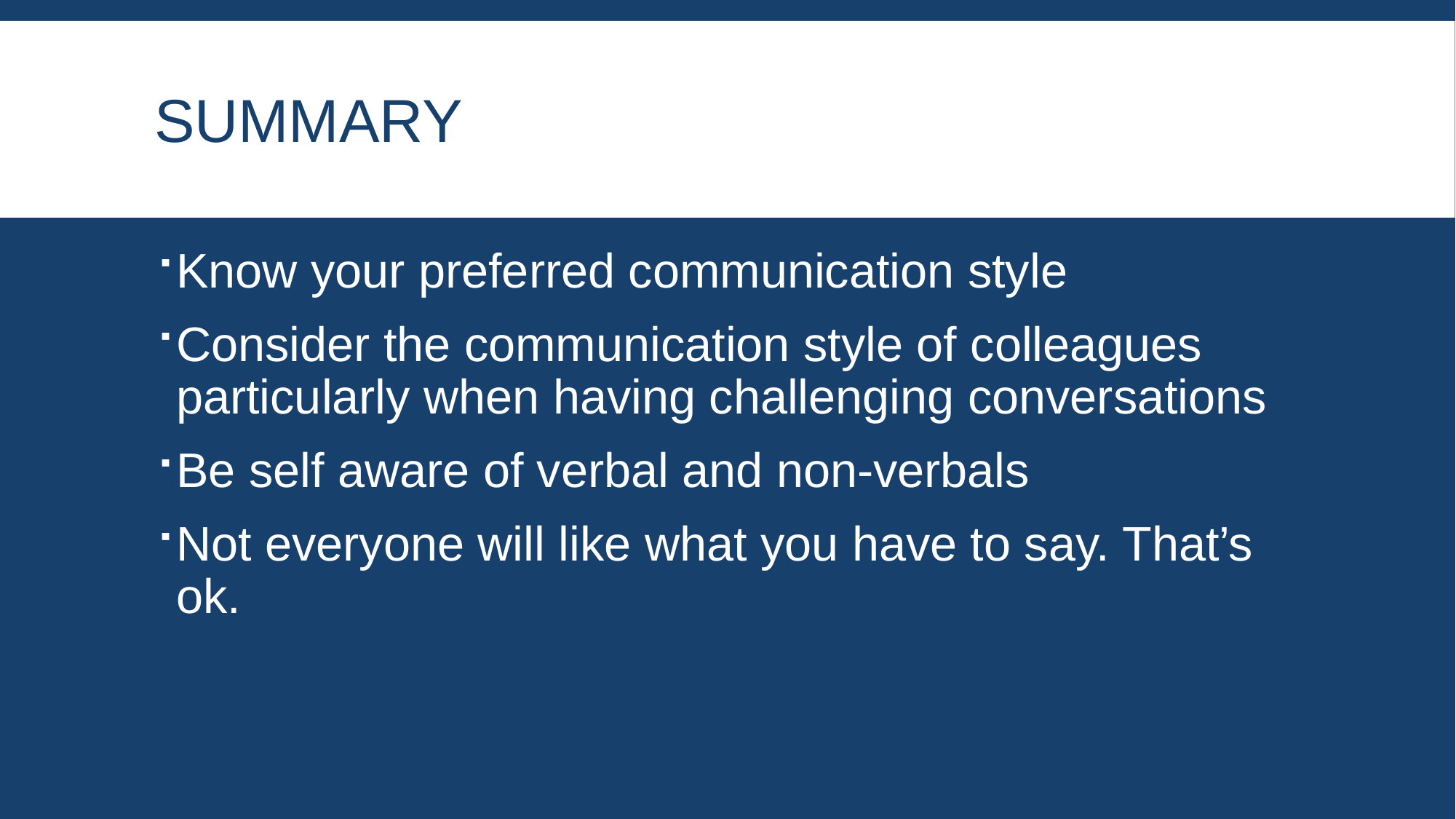

# Summary
Know your preferred communication style
Consider the communication style of colleagues particularly when having challenging conversations
Be self aware of verbal and non-verbals
Not everyone will like what you have to say. That’s ok.